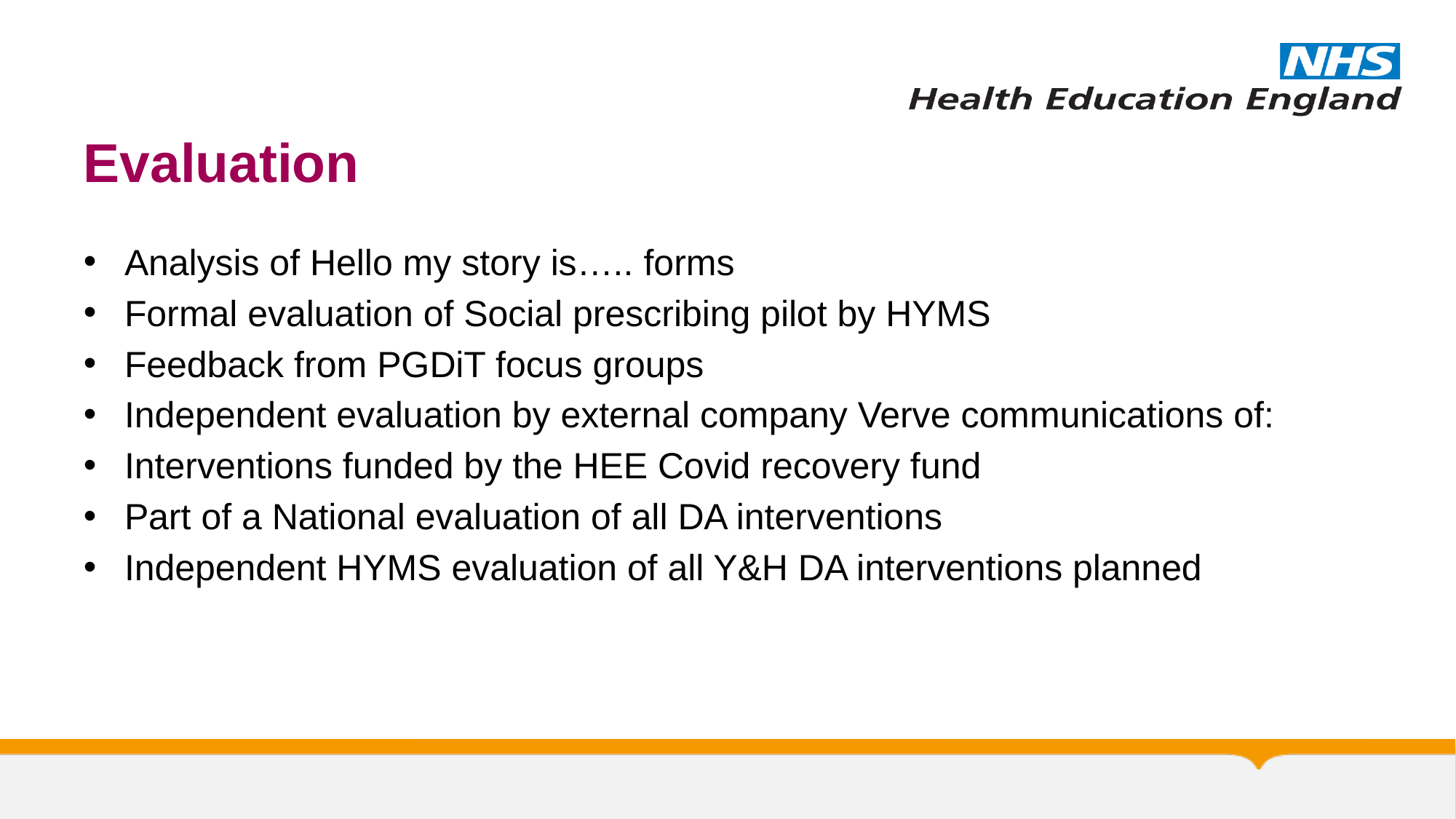

# Evaluation
Analysis of Hello my story is….. forms
Formal evaluation of Social prescribing pilot by HYMS
Feedback from PGDiT focus groups
Independent evaluation by external company Verve communications of:
Interventions funded by the HEE Covid recovery fund
Part of a National evaluation of all DA interventions
Independent HYMS evaluation of all Y&H DA interventions planned